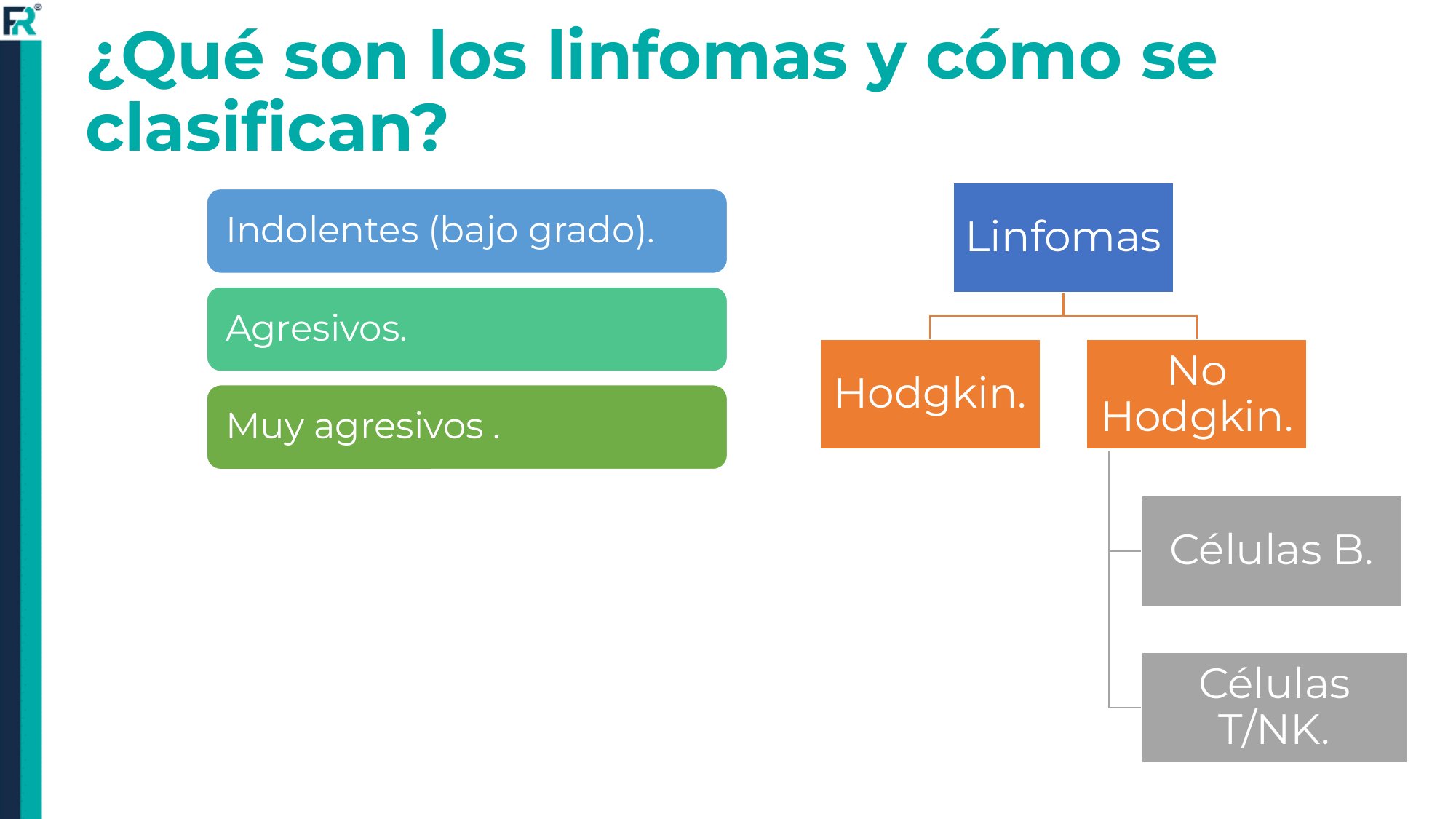

# ¿Qué son los linfomas y cómo se clasifican?
Linfomas
Hodgkin.
No Hodgkin.
Células B.
Células T/NK.
Indolentes (bajo grado).
Agresivos.
Muy agresivos .